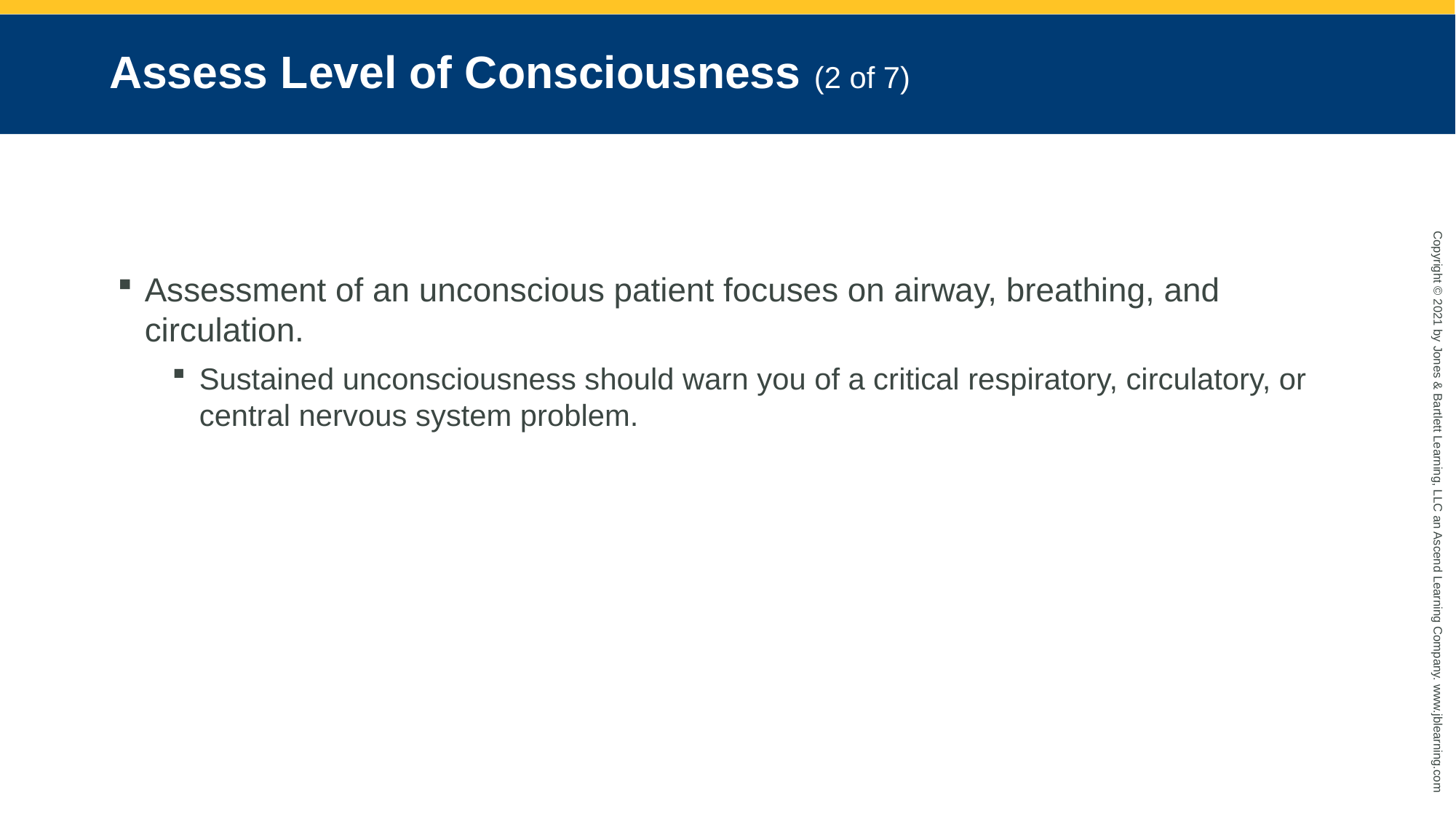

# Assess Level of Consciousness (2 of 7)
Assessment of an unconscious patient focuses on airway, breathing, and circulation.
Sustained unconsciousness should warn you of a critical respiratory, circulatory, or central nervous system problem.